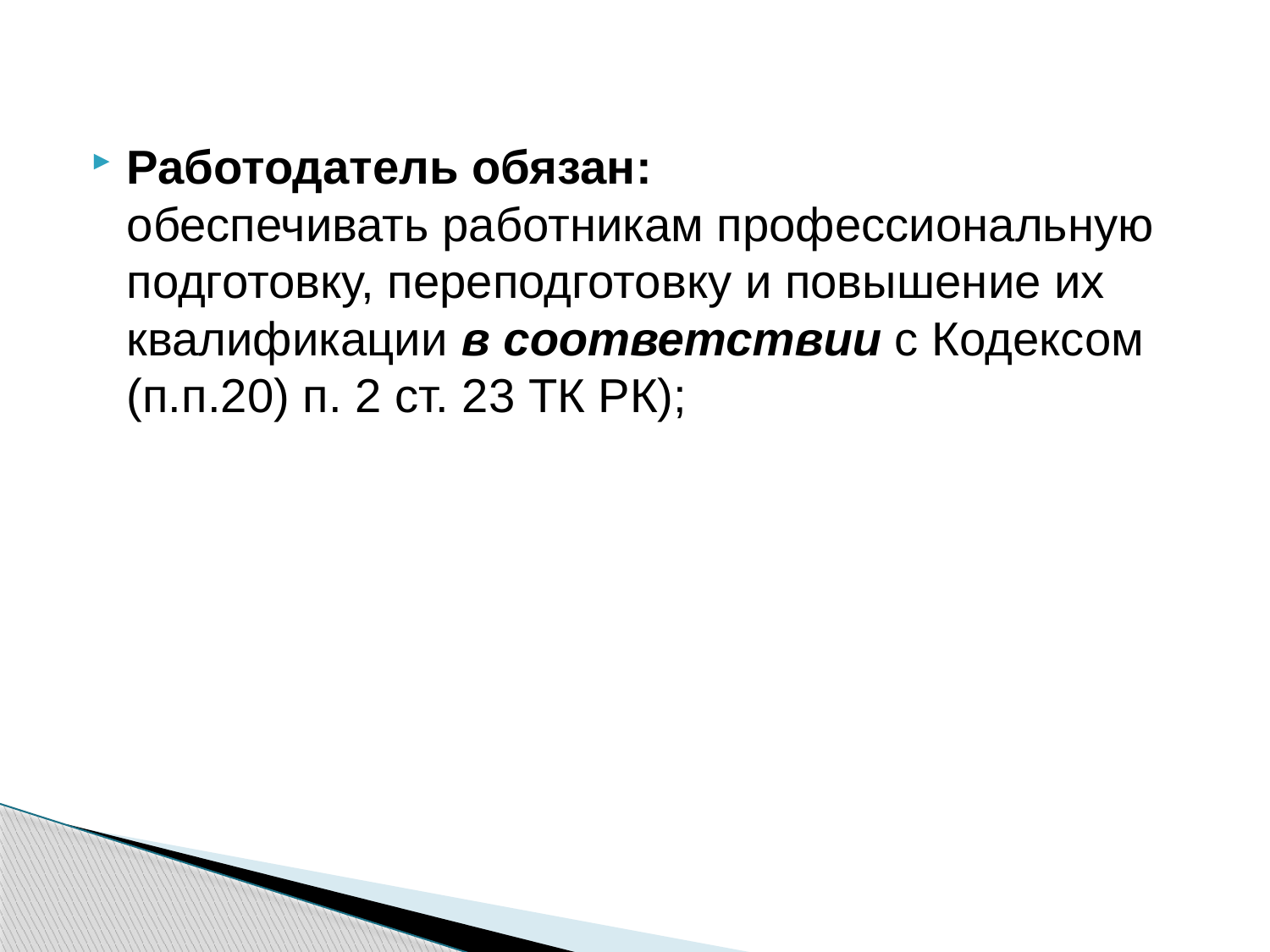

Работодатель обязан:
обеспечивать работникам профессиональную подготовку, переподготовку и повышение их квалификации в соответствии с Кодексом (п.п.20) п. 2 ст. 23 ТК РК);